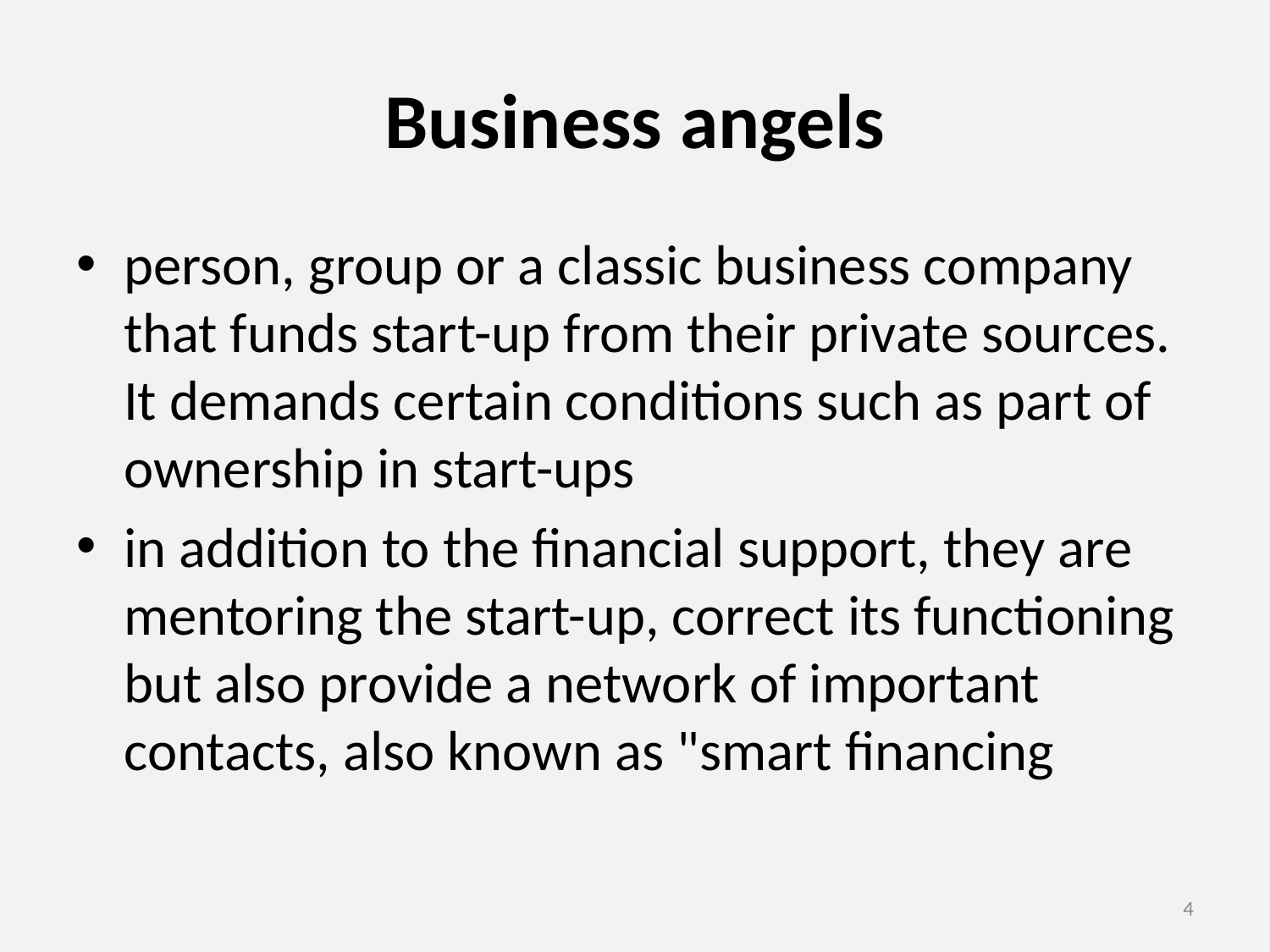

# Business angels
person, group or a classic business company that funds start-up from their private sources. It demands certain conditions such as part of ownership in start-ups
in addition to the financial support, they are mentoring the start-up, correct its functioning but also provide a network of important contacts, also known as "smart financing
4